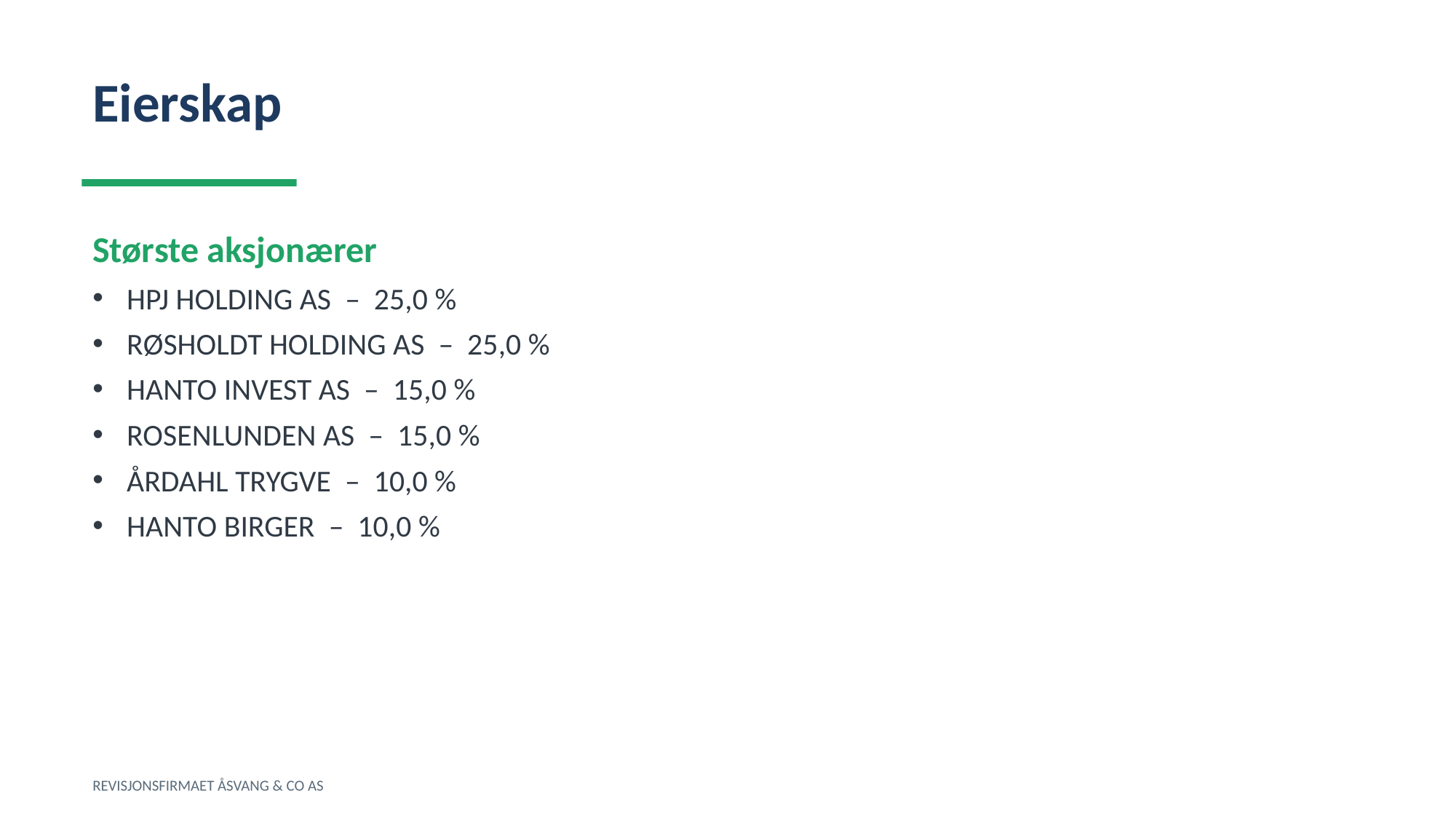

Eierskap

Største aksjonærer
HPJ HOLDING AS  –  25,0 %
RØSHOLDT HOLDING AS  –  25,0 %
HANTO INVEST AS  –  15,0 %
ROSENLUNDEN AS  –  15,0 %
ÅRDAHL TRYGVE  –  10,0 %
HANTO BIRGER  –  10,0 %
REVISJONSFIRMAET ÅSVANG & CO AS